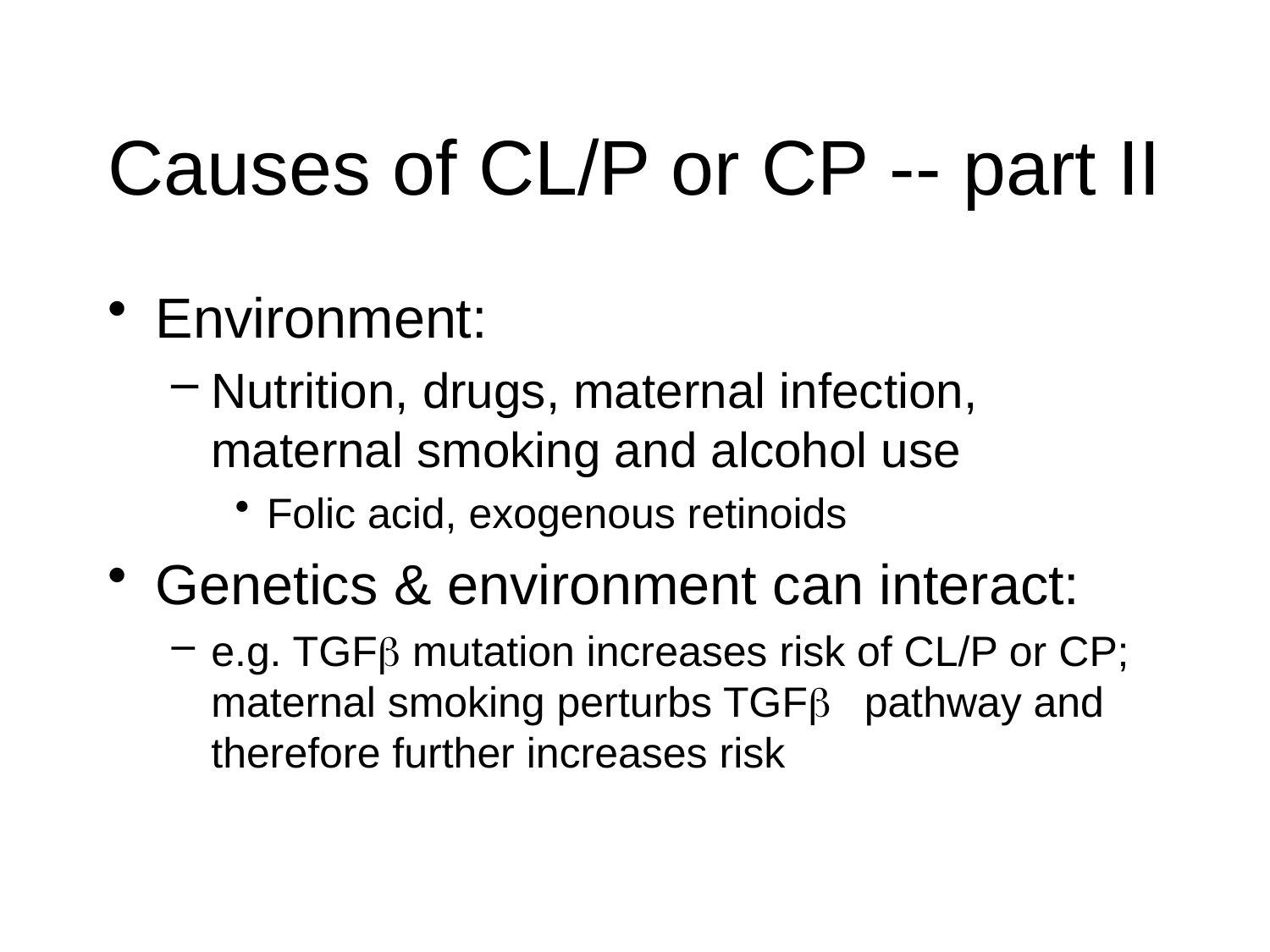

# Causes of CL/P or CP -- part II
Environment:
Nutrition, drugs, maternal infection, maternal smoking and alcohol use
Folic acid, exogenous retinoids
Genetics & environment can interact:
e.g. TGFβ mutation increases risk of CL/P or CP; maternal smoking perturbs TGFβ  pathway and therefore further increases risk